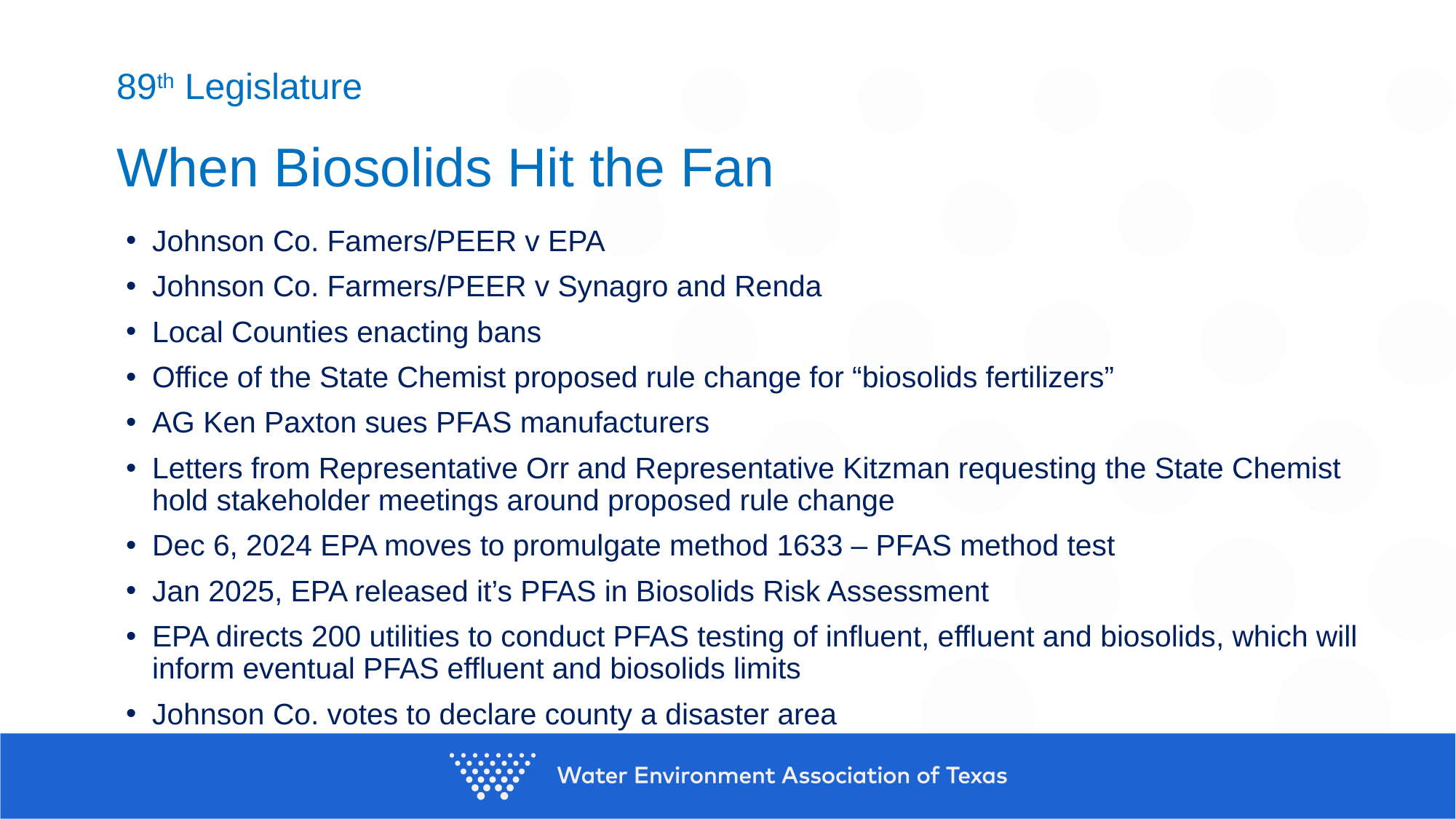

89th Legislature
When Biosolids Hit the Fan

Johnson Co. Famers/PEER v EPA
Johnson Co. Farmers/PEER v Synagro and Renda
Local Counties enacting bans
Office of the State Chemist proposed rule change for “biosolids fertilizers”
AG Ken Paxton sues PFAS manufacturers
Letters from Representative Orr and Representative Kitzman requesting the State Chemist hold stakeholder meetings around proposed rule change
Dec 6, 2024 EPA moves to promulgate method 1633 – PFAS method test
Jan 2025, EPA released it’s PFAS in Biosolids Risk Assessment
EPA directs 200 utilities to conduct PFAS testing of influent, effluent and biosolids, which will inform eventual PFAS effluent and biosolids limits
Johnson Co. votes to declare county a disaster area